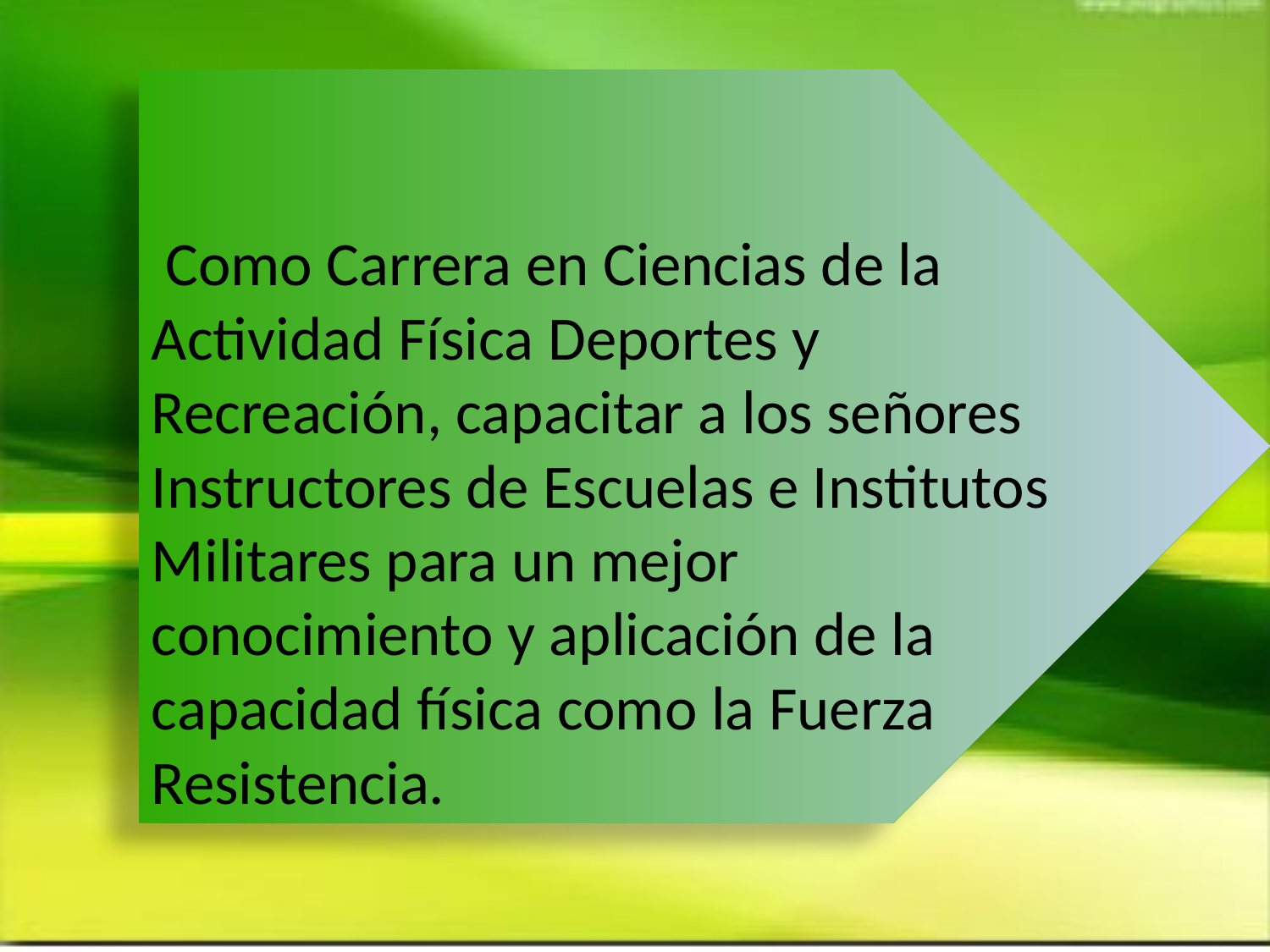

#

 Como Carrera en Ciencias de la Actividad Física Deportes y Recreación, capacitar a los señores Instructores de Escuelas e Institutos Militares para un mejor conocimiento y aplicación de la capacidad física como la Fuerza Resistencia.